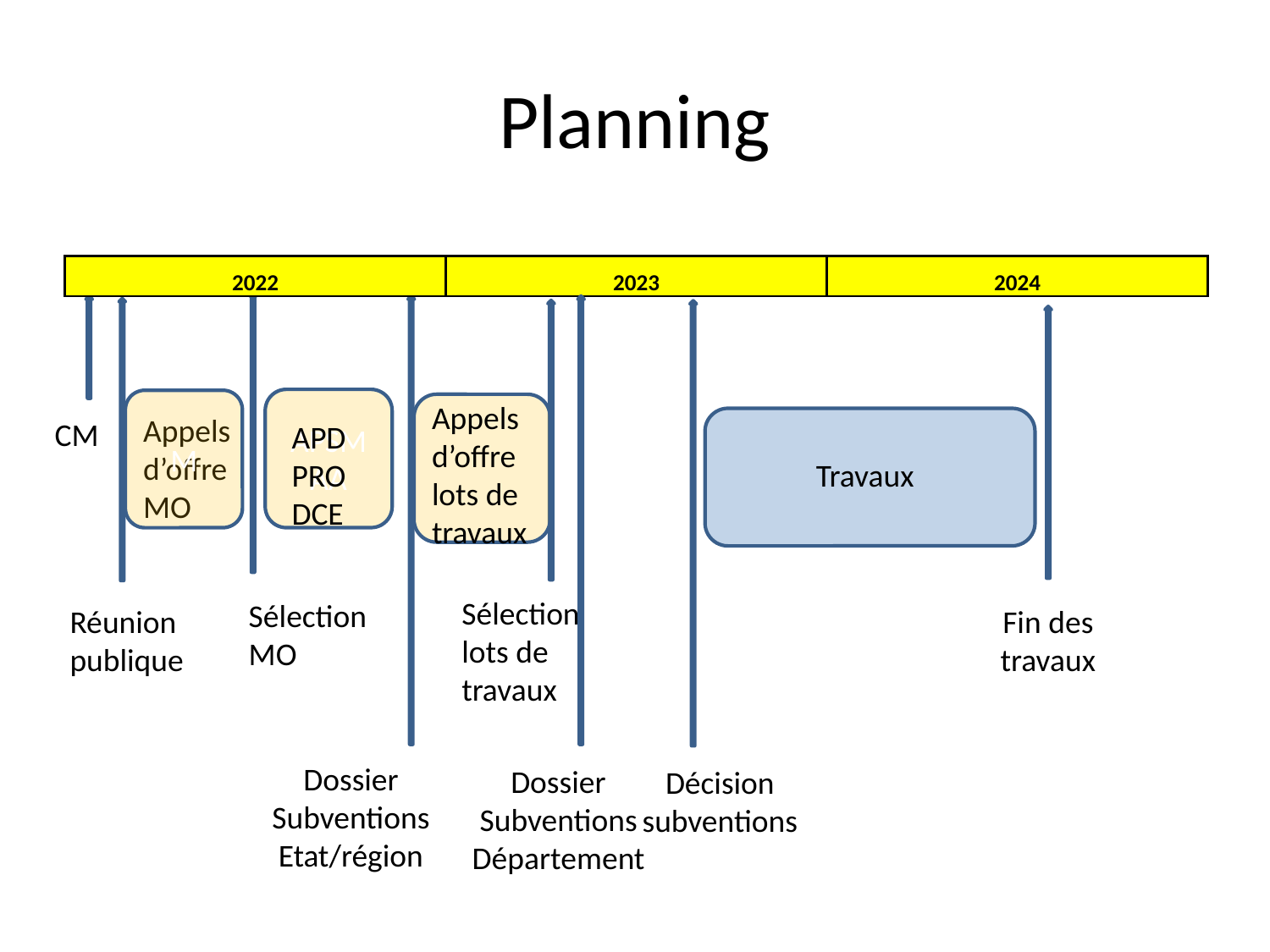

# Planning
| 2022 | 2023 | 2024 |
| --- | --- | --- |

APSMAA
M
Appels d’offre lots de travaux

Appels d’offre MO
CM

APD
PRO DCE
Travaux
Sélection
lots de travaux
Sélection
MO

Réunion publique
Fin des travaux
Dossier
Subventions Etat/région
Dossier
Subventions Département
Décision subventions